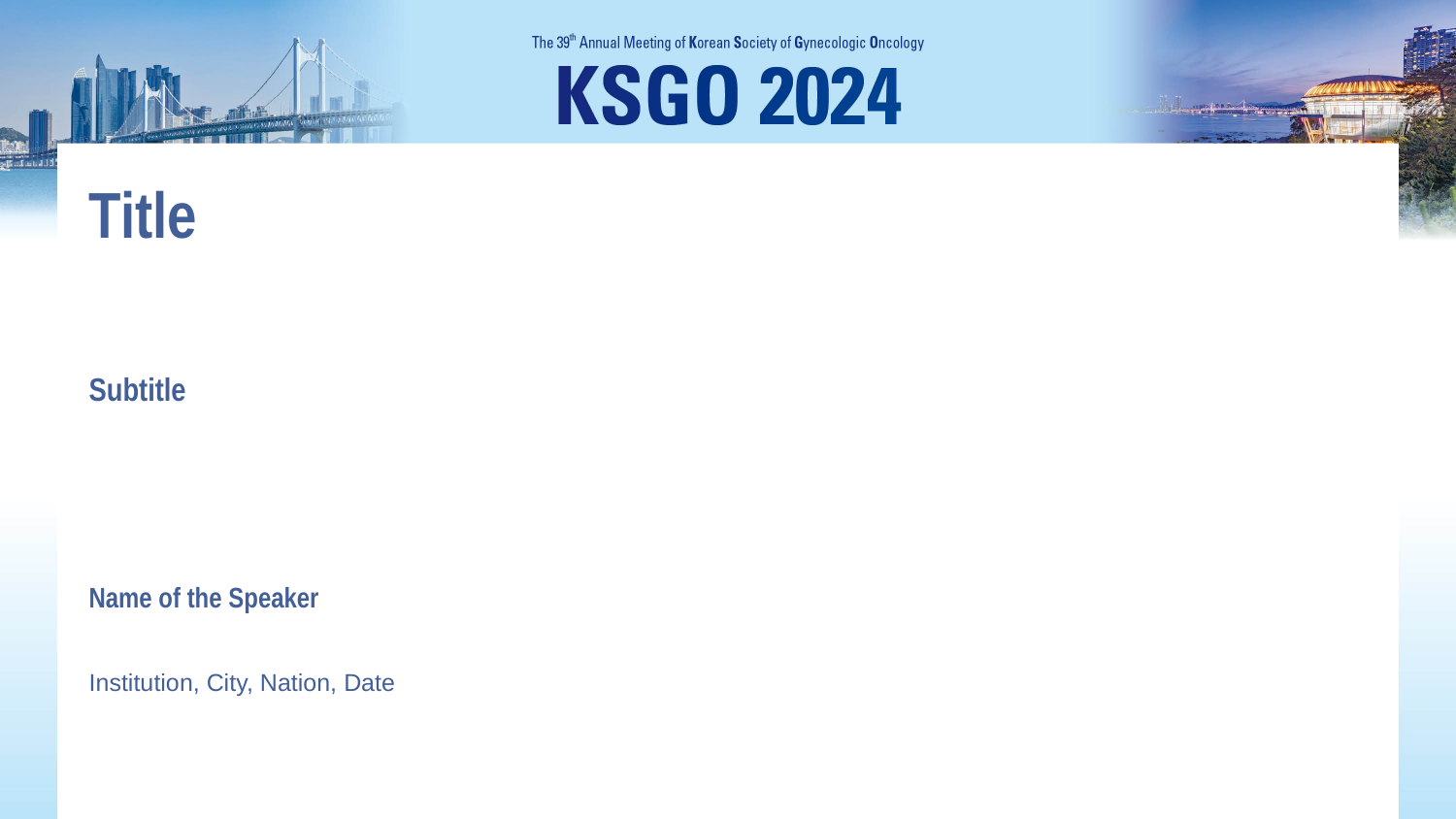

Title
Subtitle
Name of the Speaker
Institution, City, Nation, Date